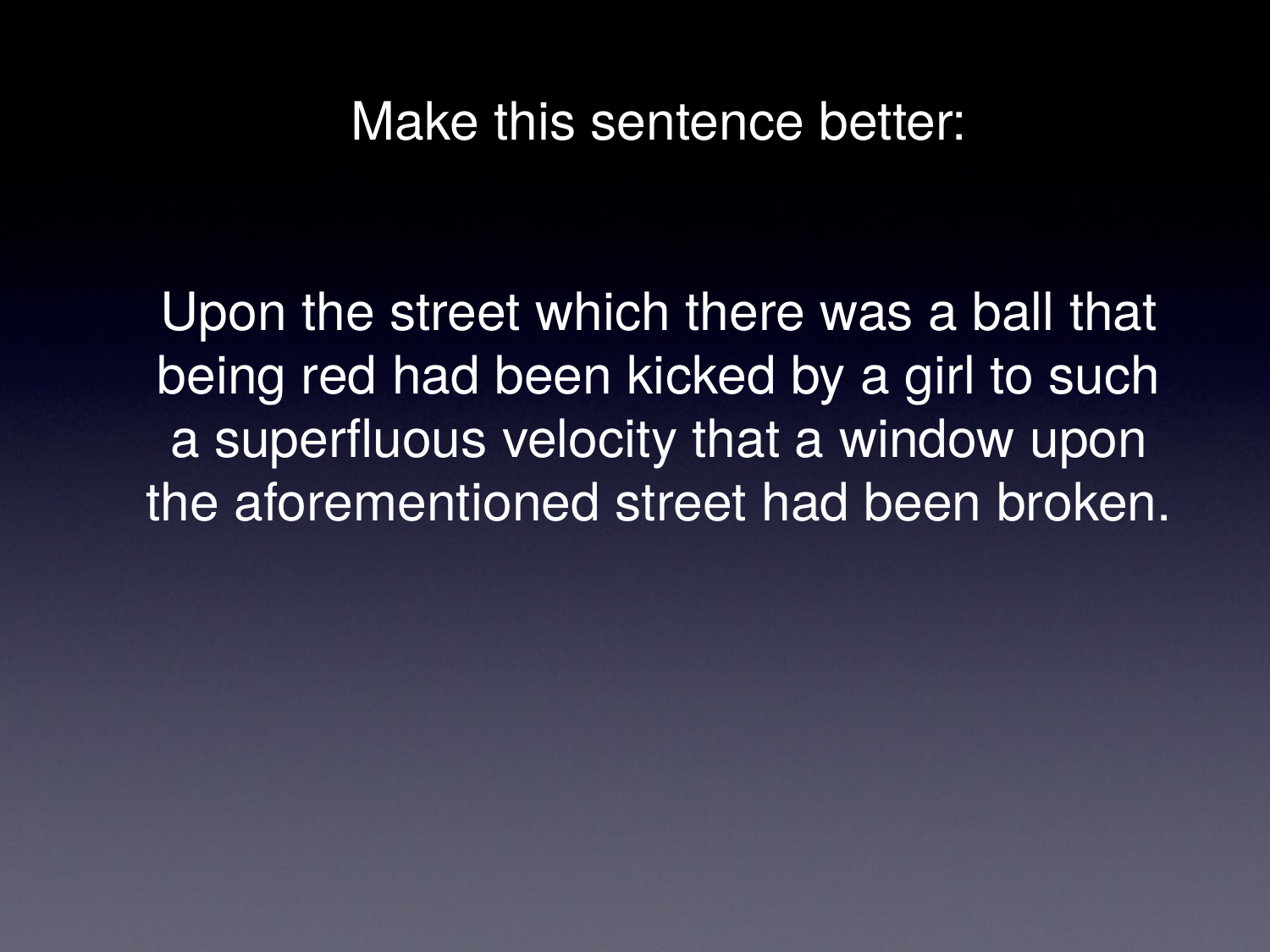

Make this sentence better:

Upon the street which there was a ball that
being red had been kicked by a girl to such
a superfluous velocity that a window upon
the aforementioned street had been broken.